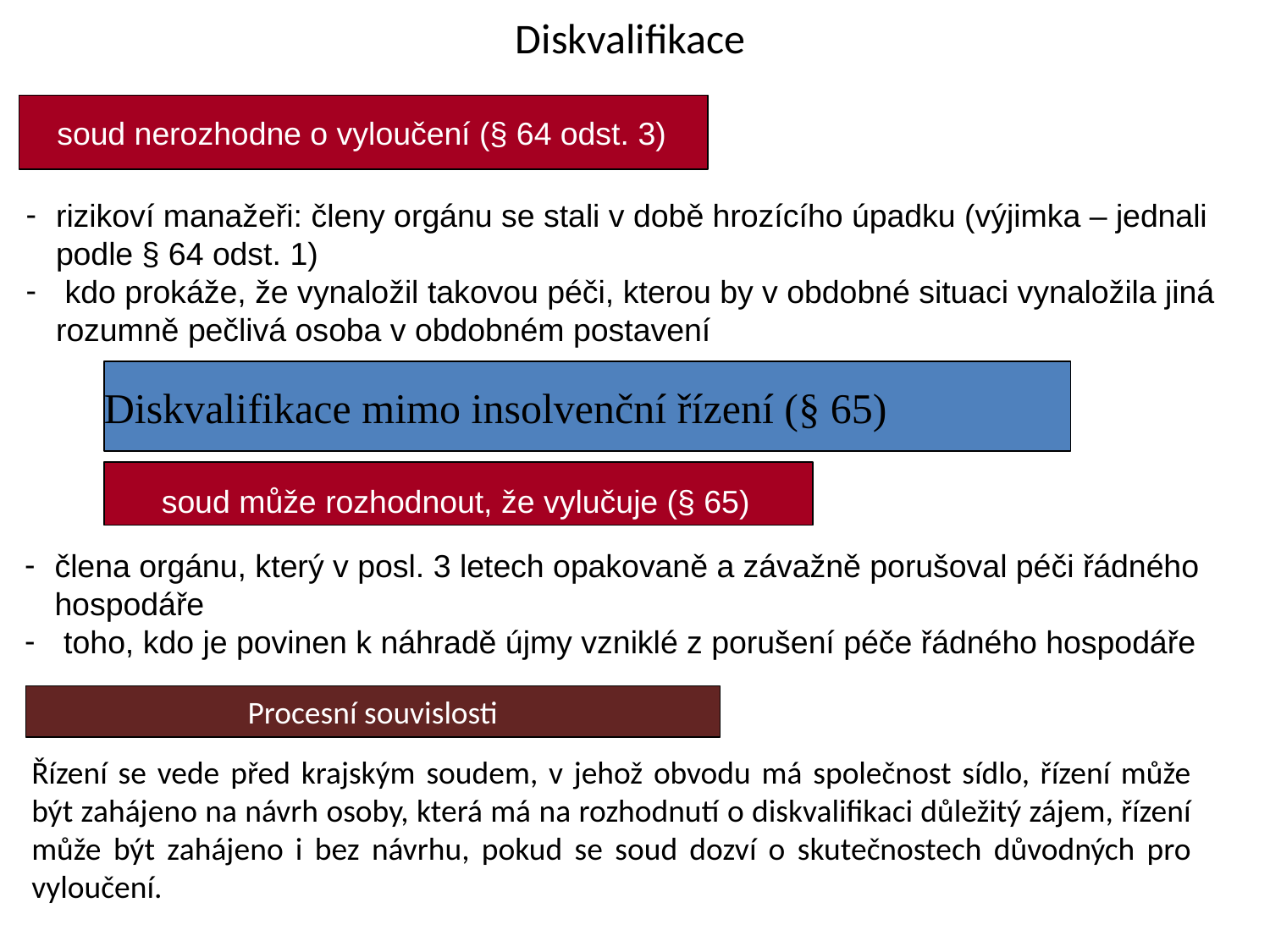

Diskvalifikace

soud nerozhodne o vyloučení (§ 64 odst. 3)
rizikoví manažeři: členy orgánu se stali v době hrozícího úpadku (výjimka – jednali podle § 64 odst. 1)
 kdo prokáže, že vynaložil takovou péči, kterou by v obdobné situaci vynaložila jiná rozumně pečlivá osoba v obdobném postavení
Diskvalifikace mimo insolvenční řízení (§ 65)

soud může rozhodnout, že vylučuje (§ 65)
člena orgánu, který v posl. 3 letech opakovaně a závažně porušoval péči řádného hospodáře
 toho, kdo je povinen k náhradě újmy vzniklé z porušení péče řádného hospodáře
Procesní souvislosti
Řízení se vede před krajským soudem, v jehož obvodu má společnost sídlo, řízení může být zahájeno na návrh osoby, která má na rozhodnutí o diskvalifikaci důležitý zájem, řízení může být zahájeno i bez návrhu, pokud se soud dozví o skutečnostech důvodných pro vyloučení.